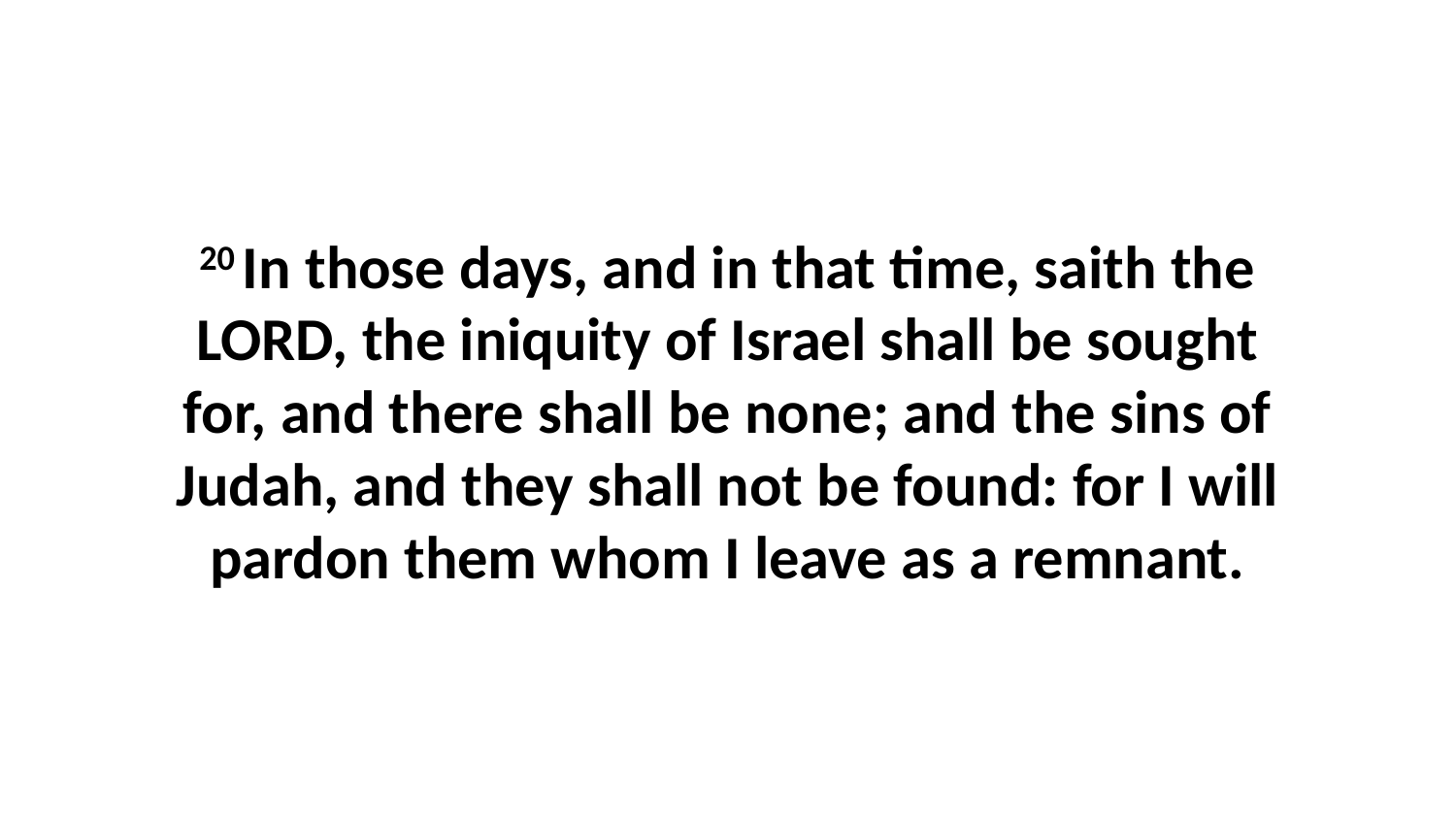

20 In those days, and in that time, saith the LORD, the iniquity of Israel shall be sought for, and there shall be none; and the sins of Judah, and they shall not be found: for I will pardon them whom I leave as a remnant.